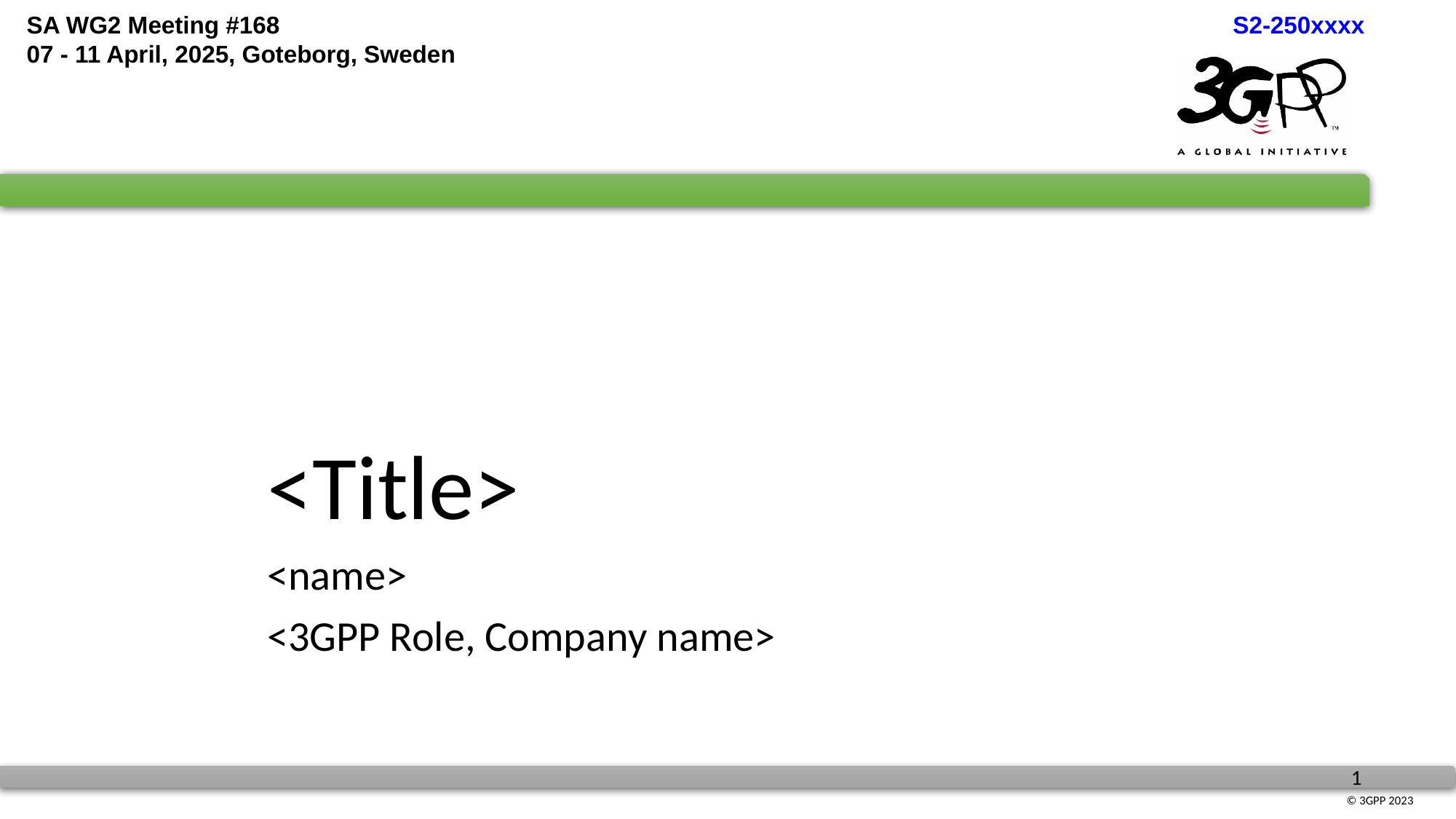

SA WG2 Meeting #168	S2-250xxxx
07 - 11 April, 2025, Goteborg, Sweden

# <Title>
<name>
<3GPP Role, Company name>